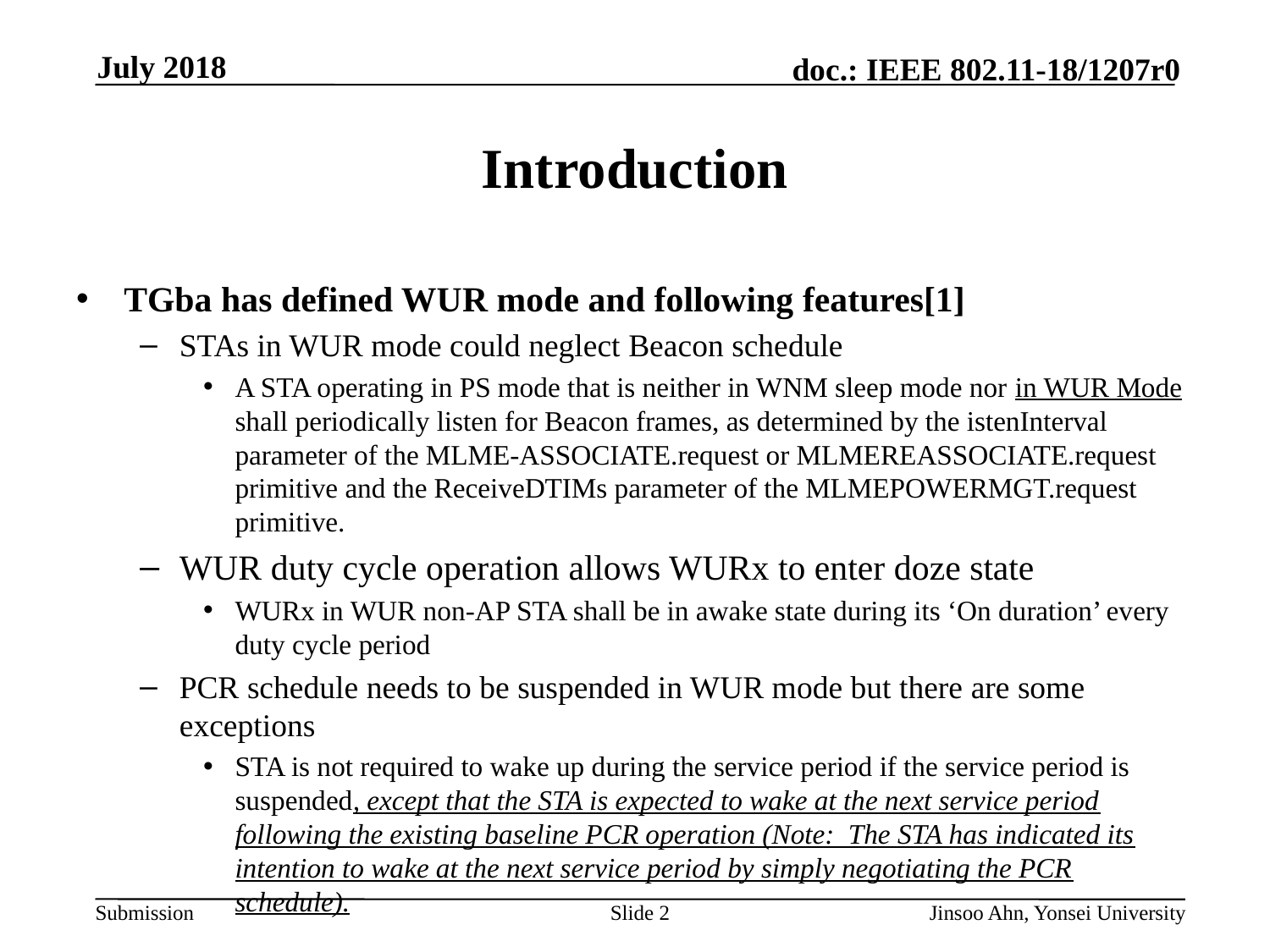

# Introduction
TGba has defined WUR mode and following features[1]
STAs in WUR mode could neglect Beacon schedule
A STA operating in PS mode that is neither in WNM sleep mode nor in WUR Mode shall periodically listen for Beacon frames, as determined by the istenInterval parameter of the MLME-ASSOCIATE.request or MLMEREASSOCIATE.request primitive and the ReceiveDTIMs parameter of the MLMEPOWERMGT.request primitive.
WUR duty cycle operation allows WURx to enter doze state
WURx in WUR non-AP STA shall be in awake state during its ‘On duration’ every duty cycle period
PCR schedule needs to be suspended in WUR mode but there are some exceptions
STA is not required to wake up during the service period if the service period is suspended, except that the STA is expected to wake at the next service period following the existing baseline PCR operation (Note:  The STA has indicated its intention to wake at the next service period by simply negotiating the PCR schedule).